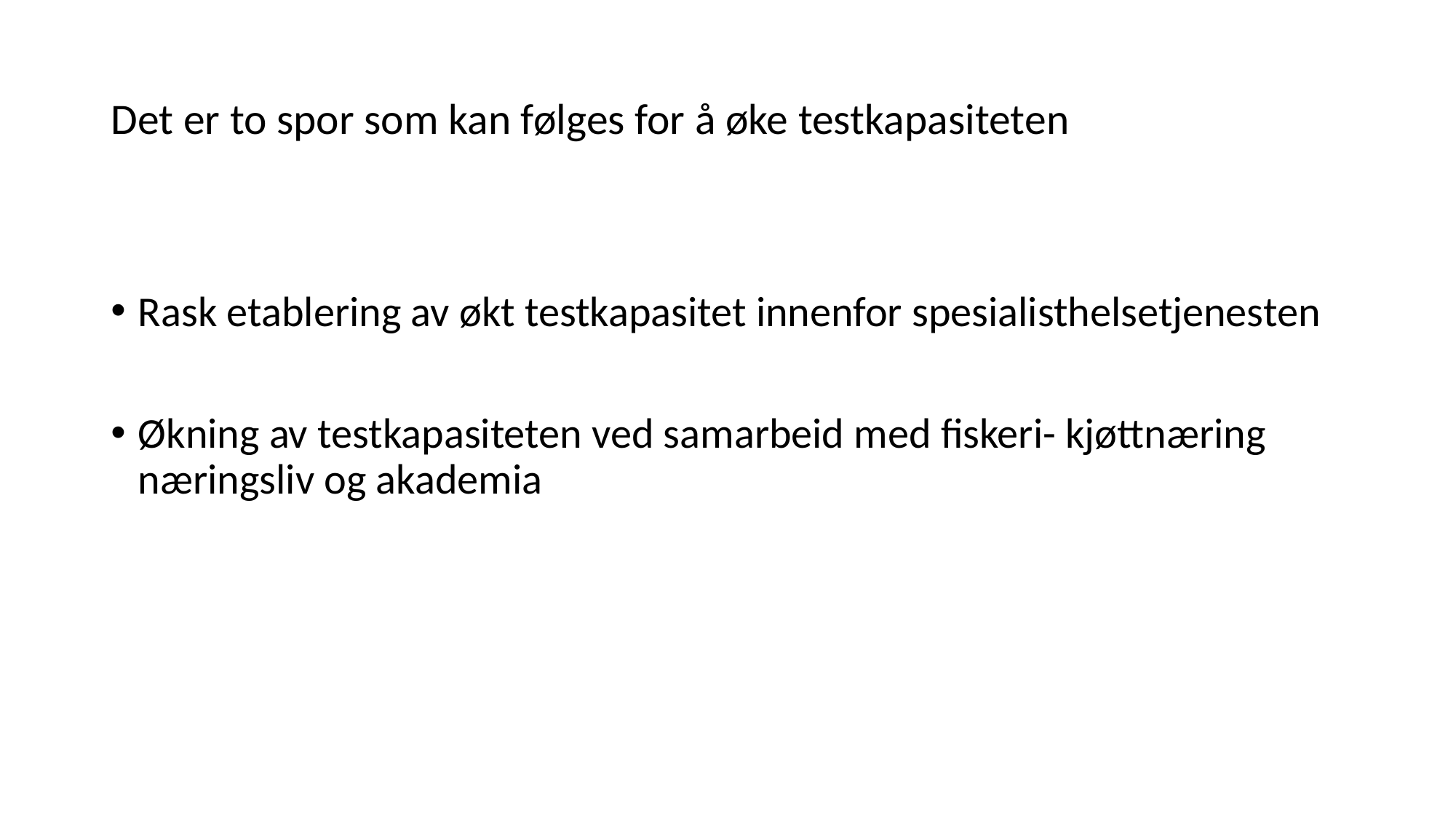

# Det er to spor som kan følges for å øke testkapasiteten

Rask etablering av økt testkapasitet innenfor spesialisthelsetjenesten

Økning av testkapasiteten ved samarbeid med fiskeri- kjøttnæring næringsliv og akademia